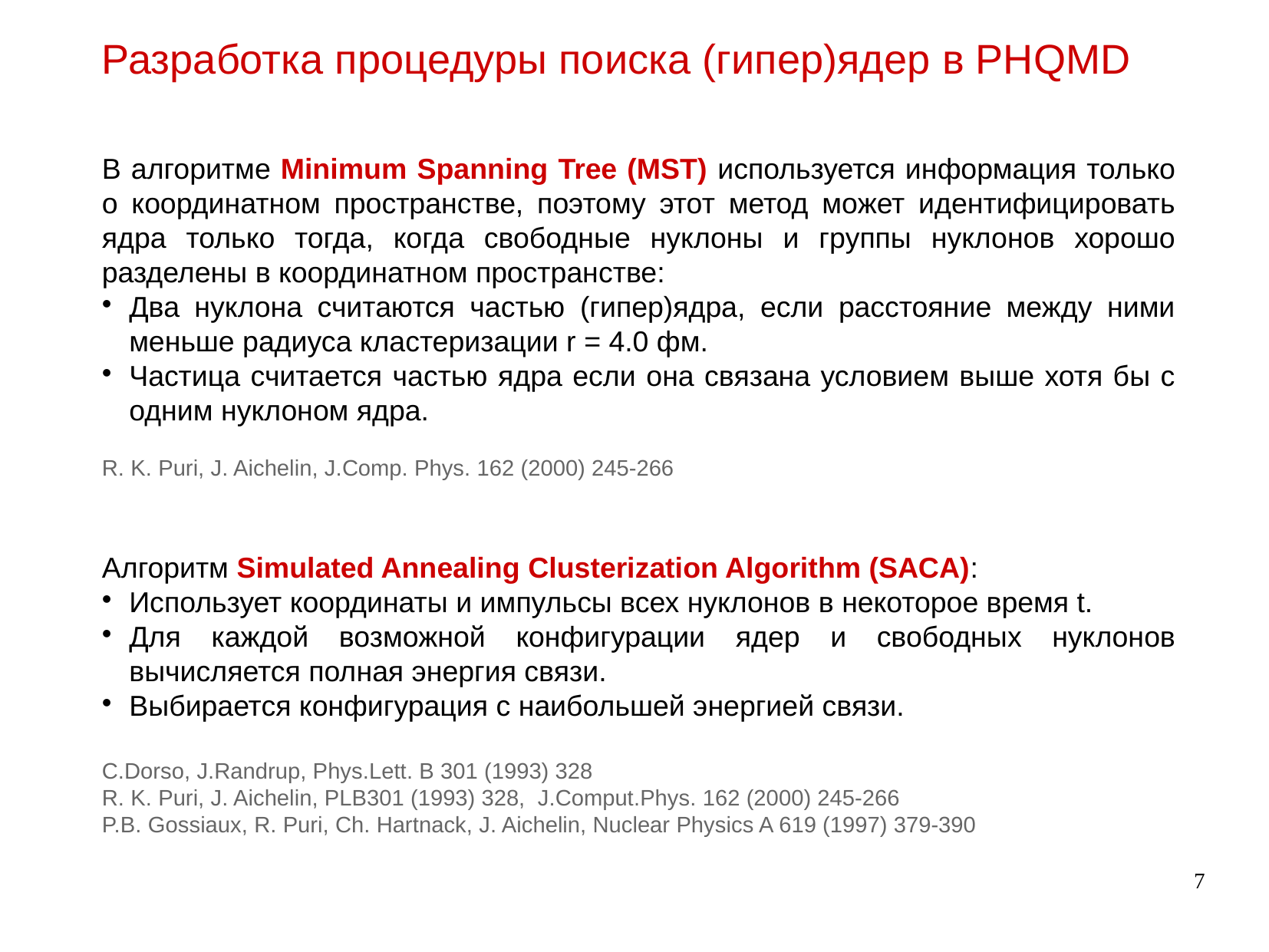

Разработка процедуры поиска (гипер)ядер в PHQMD
В алгоритме Minimum Spanning Tree (MST) используется информация только о координатном пространстве, поэтому этот метод может идентифицировать ядра только тогда, когда свободные нуклоны и группы нуклонов хорошо разделены в координатном пространстве:
Два нуклона считаются частью (гипер)ядра, если расстояние между ними меньше радиуса кластеризации r = 4.0 фм.
Частица считается частью ядра если она связана условием выше хотя бы с одним нуклоном ядра.

R. K. Puri, J. Aichelin, J.Comp. Phys. 162 (2000) 245-266

Алгоритм Simulated Annealing Clusterization Algorithm (SACA):
Использует координаты и импульсы всех нуклонов в некоторое время t.
Для каждой возможной конфигурации ядер и свободных нуклонов вычисляется полная энергия связи.
Выбирается конфигурация с наибольшей энергией связи.

C.Dorso, J.Randrup, Phys.Lett. B 301 (1993) 328
R. K. Puri, J. Aichelin, PLB301 (1993) 328,  J.Comput.Phys. 162 (2000) 245-266
P.B. Gossiaux, R. Puri, Ch. Hartnack, J. Aichelin, Nuclear Physics A 619 (1997) 379-390
7